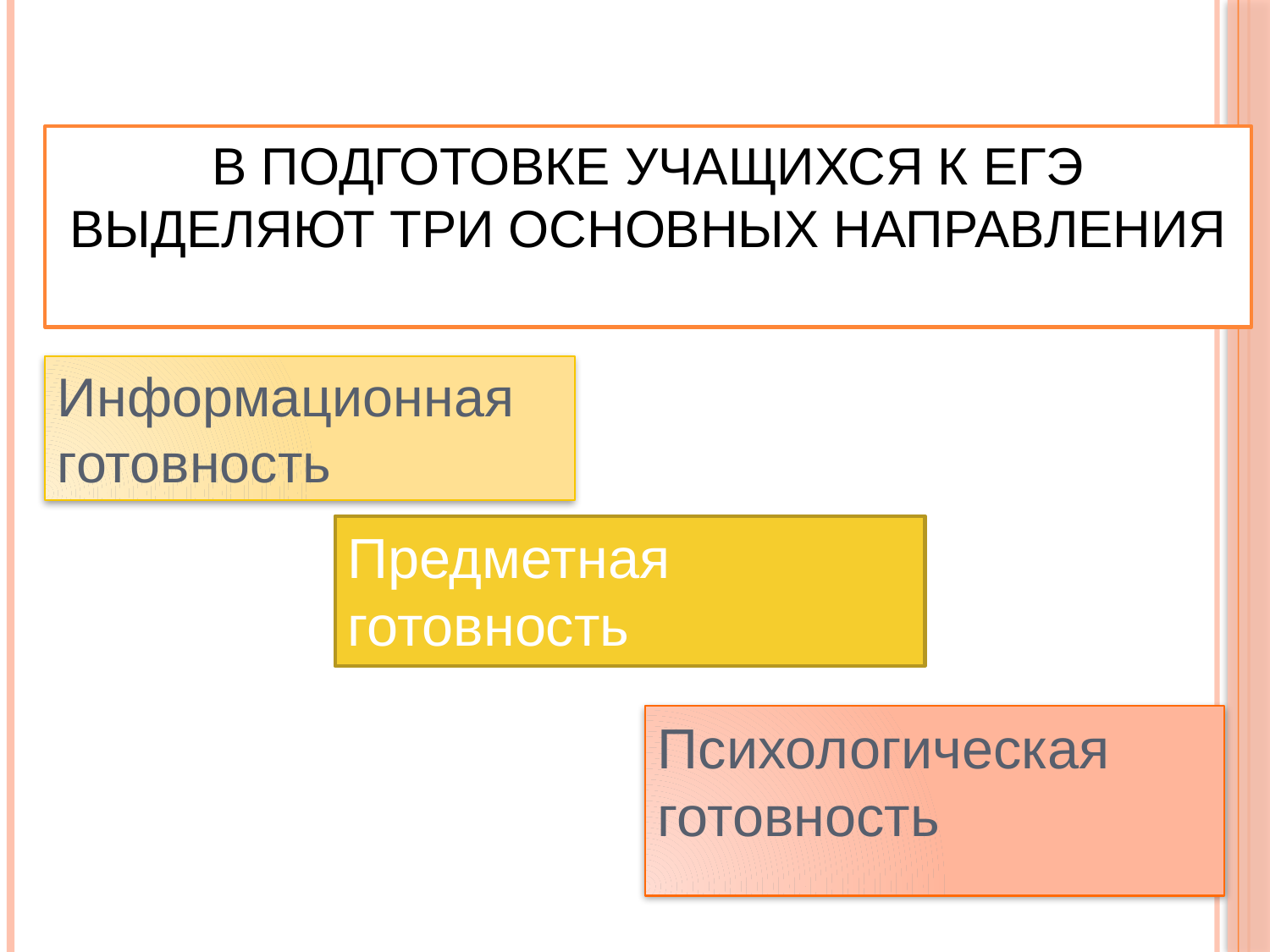

# В подготовке учащихся к ЕГЭ выделяют три основных направления
Информационная готовность
Предметная готовность
Психологическая готовность